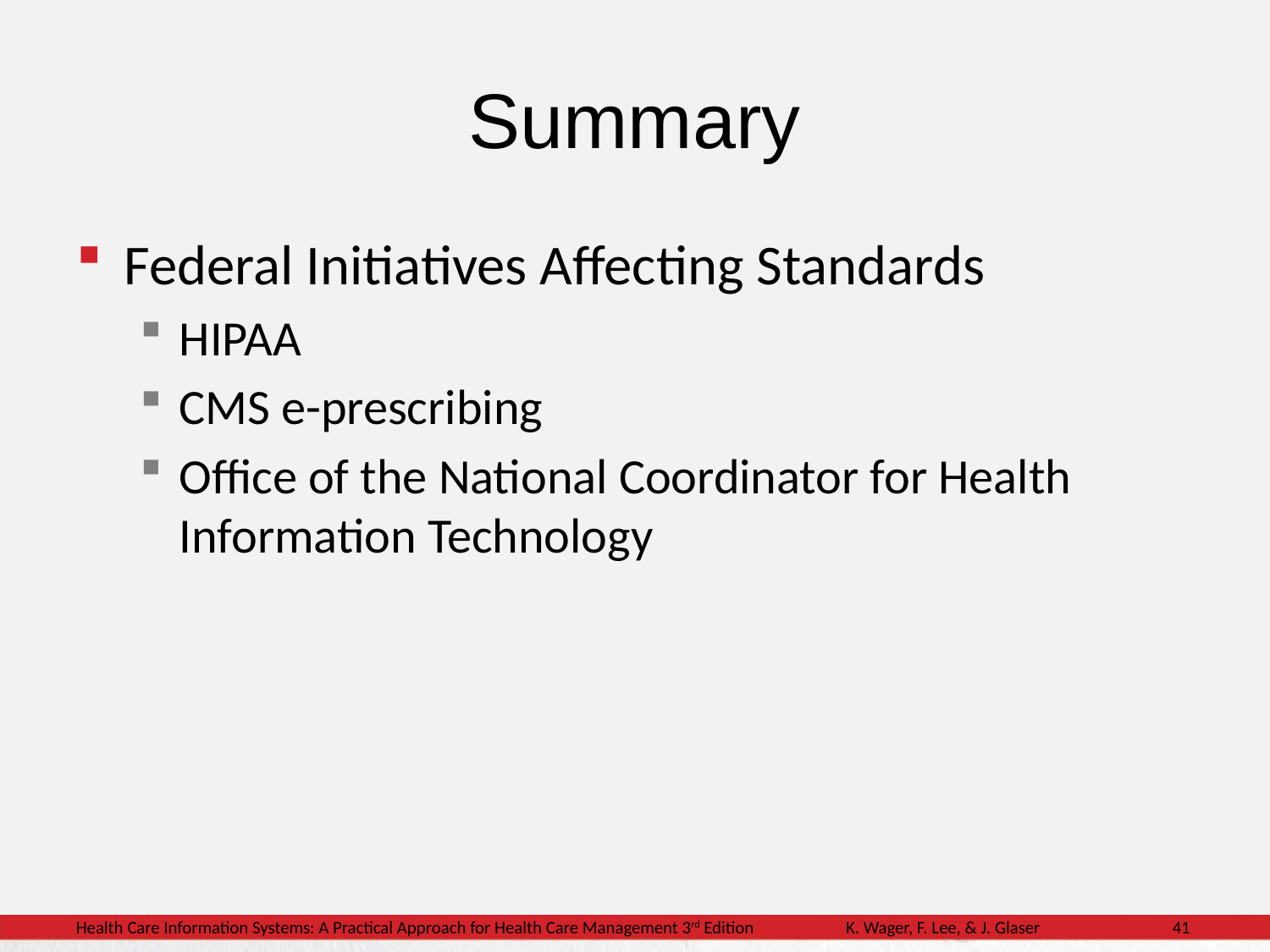

# Summary
Federal Initiatives Affecting Standards
HIPAA
CMS e-prescribing
Office of the National Coordinator for Health Information Technology